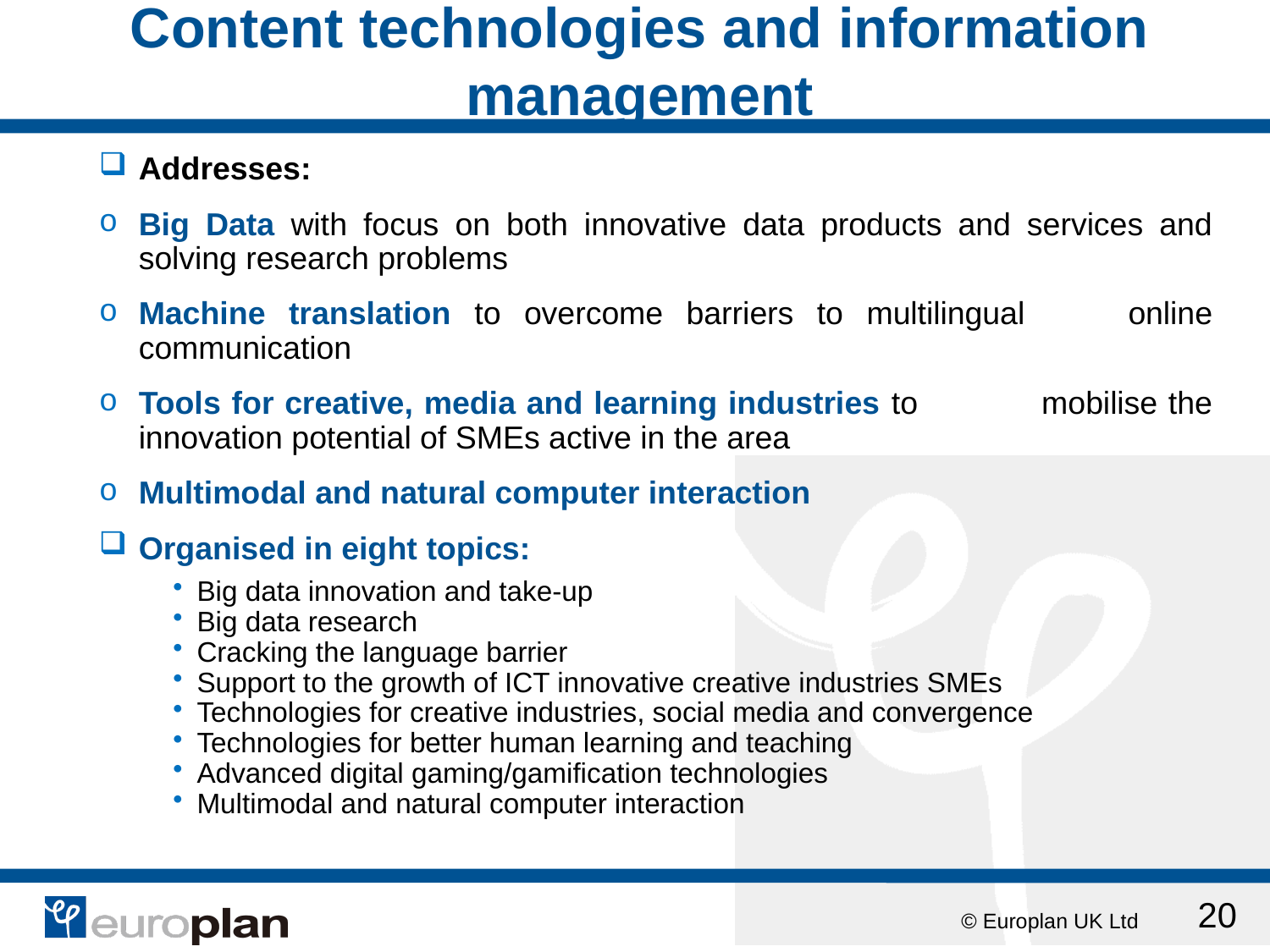

# Content technologies and information management
Addresses:
Big Data with focus on both innovative data products and services and solving research problems
Machine translation to overcome barriers to multilingual 	online communication
Tools for creative, media and learning industries to	mobilise the innovation potential of SMEs active in the area
Multimodal and natural computer interaction
Organised in eight topics:
Big data innovation and take-up
Big data research
Cracking the language barrier
Support to the growth of ICT innovative creative industries SMEs
Technologies for creative industries, social media and convergence
Technologies for better human learning and teaching
Advanced digital gaming/gamification technologies
Multimodal and natural computer interaction

20